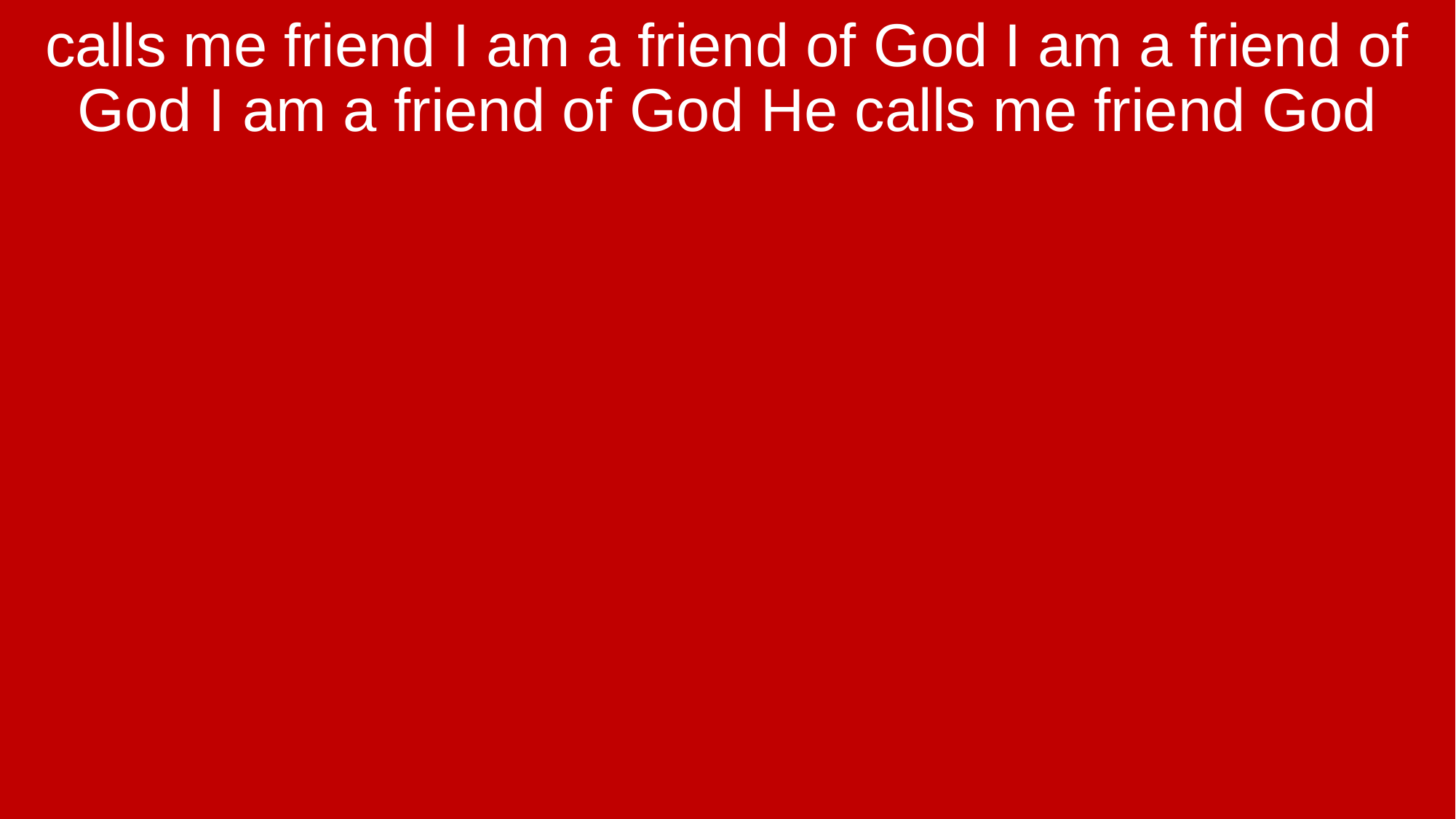

calls me friend I am a friend of God I am a friend of God I am a friend of God He calls me friend God